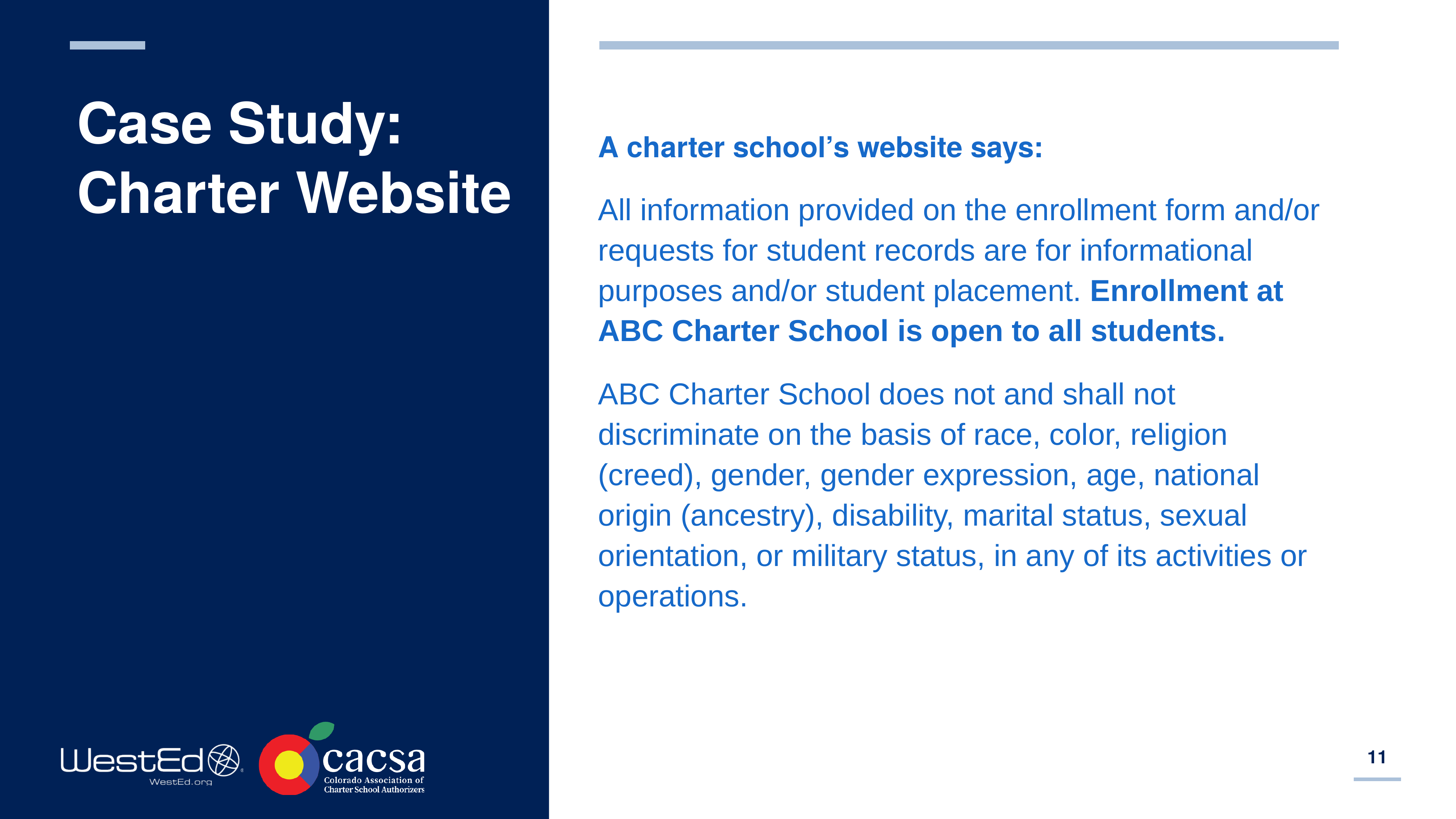

# Case Study: Charter Website
A charter school’s website says:
All information provided on the enrollment form and/or requests for student records are for informational purposes and/or student placement. Enrollment at ABC Charter School is open to all students.
ABC Charter School does not and shall not discriminate on the basis of race, color, religion (creed), gender, gender expression, age, national origin (ancestry), disability, marital status, sexual orientation, or military status, in any of its activities or operations.